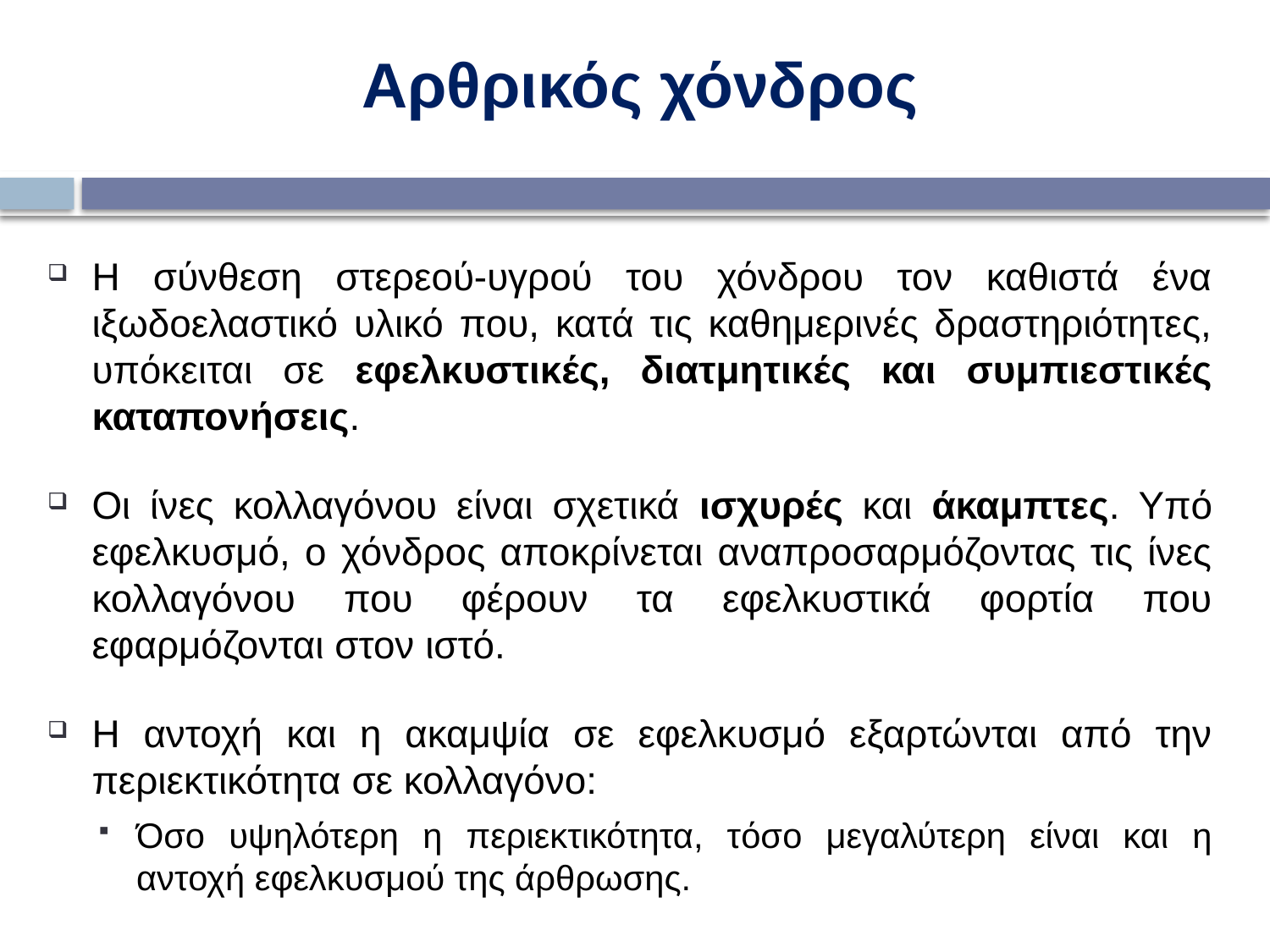

Αρθρικός χόνδρος
Η σύνθεση στερεού-υγρού του χόνδρου τον καθιστά ένα ιξωδοελαστικό υλικό που, κατά τις καθημερινές δραστηριότητες, υπόκειται σε εφελκυστικές, διατμητικές και συμπιεστικές καταπονήσεις.
Οι ίνες κολλαγόνου είναι σχετικά ισχυρές και άκαμπτες. Υπό εφελκυσμό, ο χόνδρος αποκρίνεται αναπροσαρμόζοντας τις ίνες κολλαγόνου που φέρουν τα εφελκυστικά φορτία που εφαρμόζονται στον ιστό.
Η αντοχή και η ακαμψία σε εφελκυσμό εξαρτώνται από την περιεκτικότητα σε κολλαγόνο:
Όσο υψηλότερη η περιεκτικότητα, τόσο μεγαλύτερη είναι και η αντοχή εφελκυσμού της άρθρωσης.